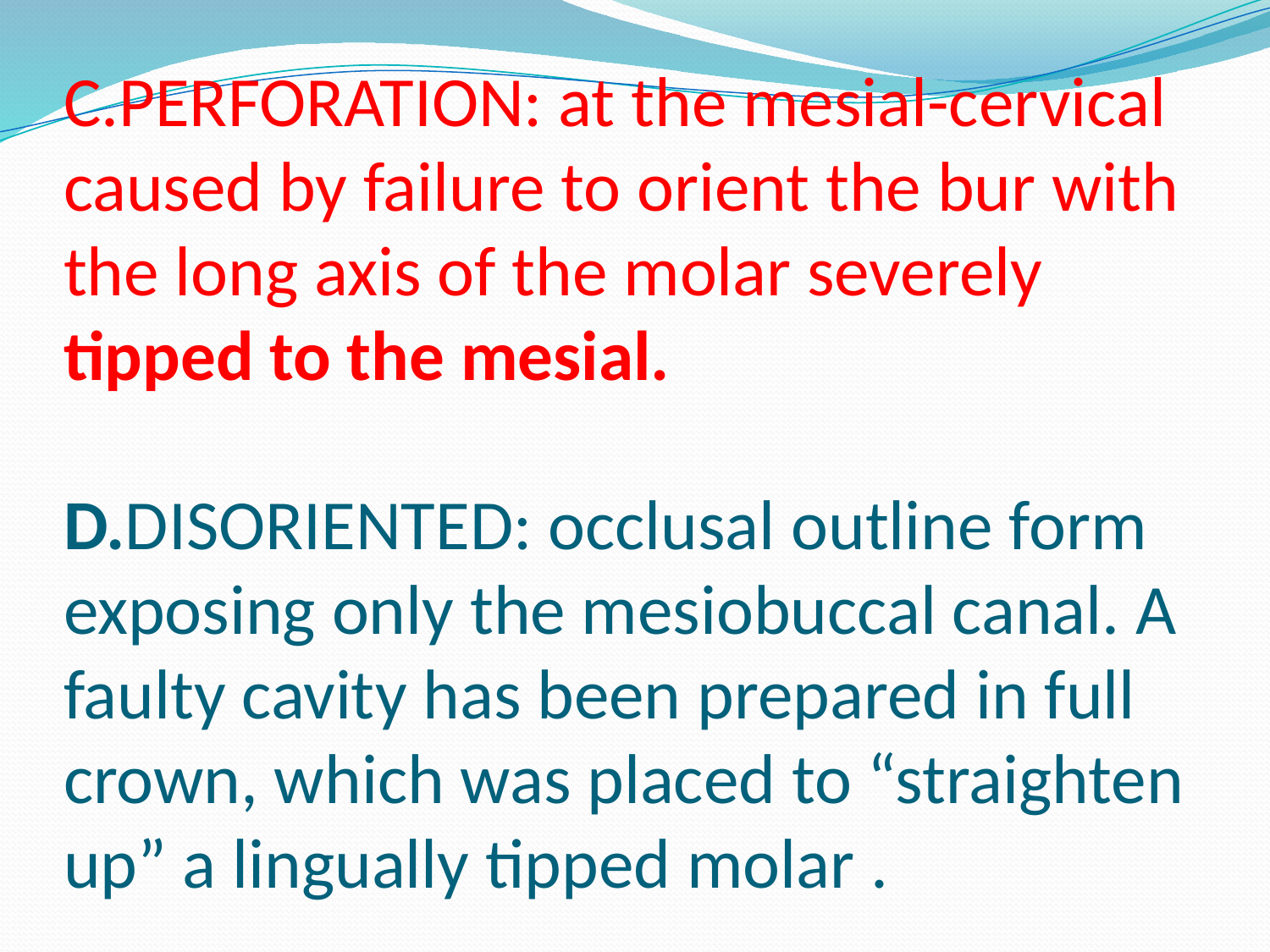

# C.PERFORATION: at the mesial-cervical caused by failure to orient the bur with the long axis of the molar severely tipped to the mesial. D.DISORIENTED: occlusal outline form exposing only the mesiobuccal canal. A faulty cavity has been prepared in full crown, which was placed to “straighten up” a lingually tipped molar .